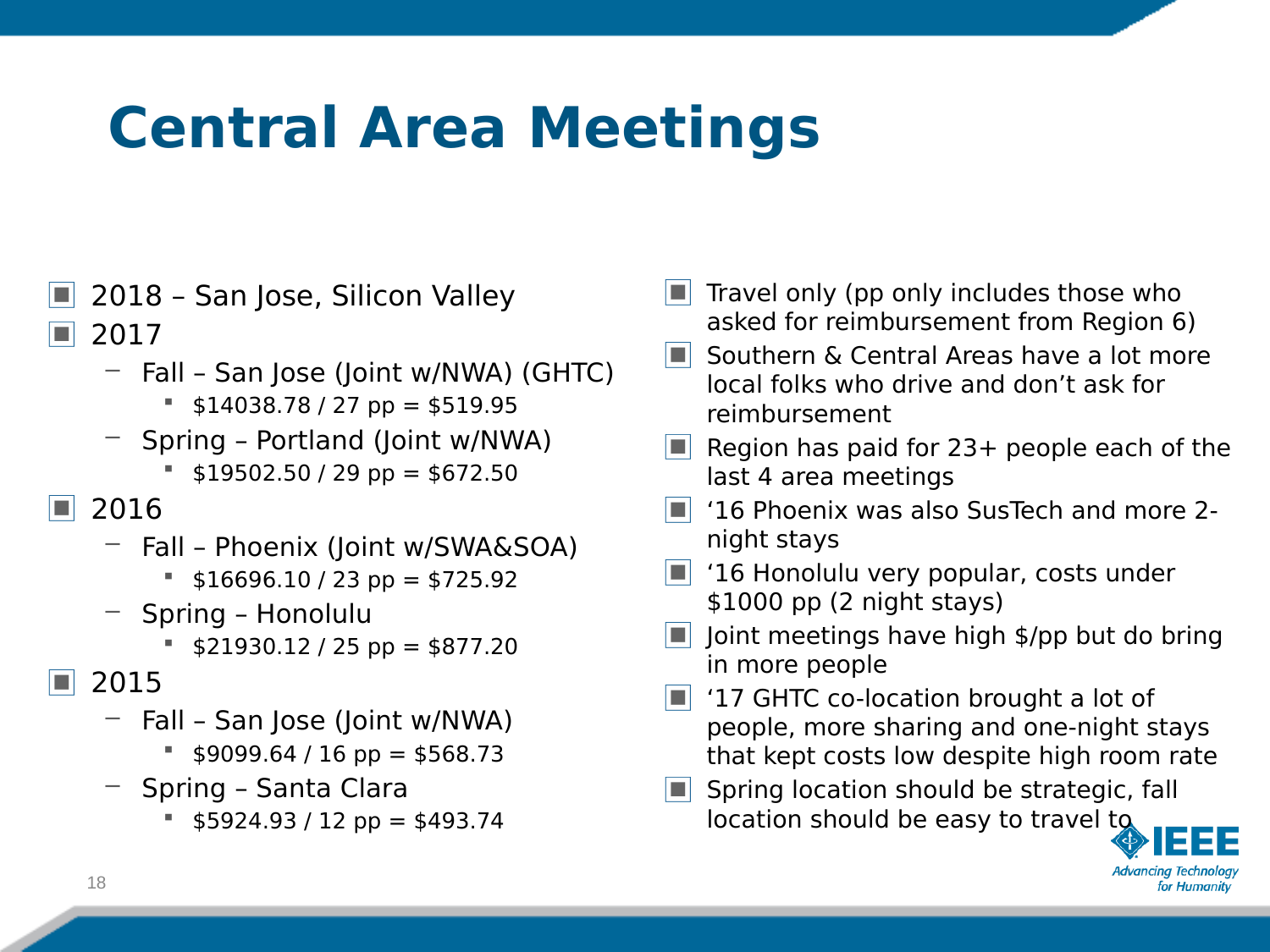

# Central Area Meetings
2018 – San Jose, Silicon Valley
2017
Fall – San Jose (Joint w/NWA) (GHTC)
$14038.78 / 27 pp = $519.95
Spring – Portland (Joint w/NWA)
$19502.50 / 29 pp = $672.50
2016
Fall – Phoenix (Joint w/SWA&SOA)
$16696.10 / 23 pp = $725.92
Spring – Honolulu
$21930.12 / 25 pp = $877.20
2015
Fall – San Jose (Joint w/NWA)
$9099.64 / 16 pp = $568.73
Spring – Santa Clara
$5924.93 / 12 pp = $493.74

Travel only (pp only includes those who asked for reimbursement from Region 6)
Southern & Central Areas have a lot more local folks who drive and don’t ask for reimbursement
Region has paid for 23+ people each of the last 4 area meetings
‘16 Phoenix was also SusTech and more 2-night stays
‘16 Honolulu very popular, costs under $1000 pp (2 night stays)
Joint meetings have high $/pp but do bring in more people
‘17 GHTC co-location brought a lot of people, more sharing and one-night stays that kept costs low despite high room rate
Spring location should be strategic, fall location should be easy to travel to
18